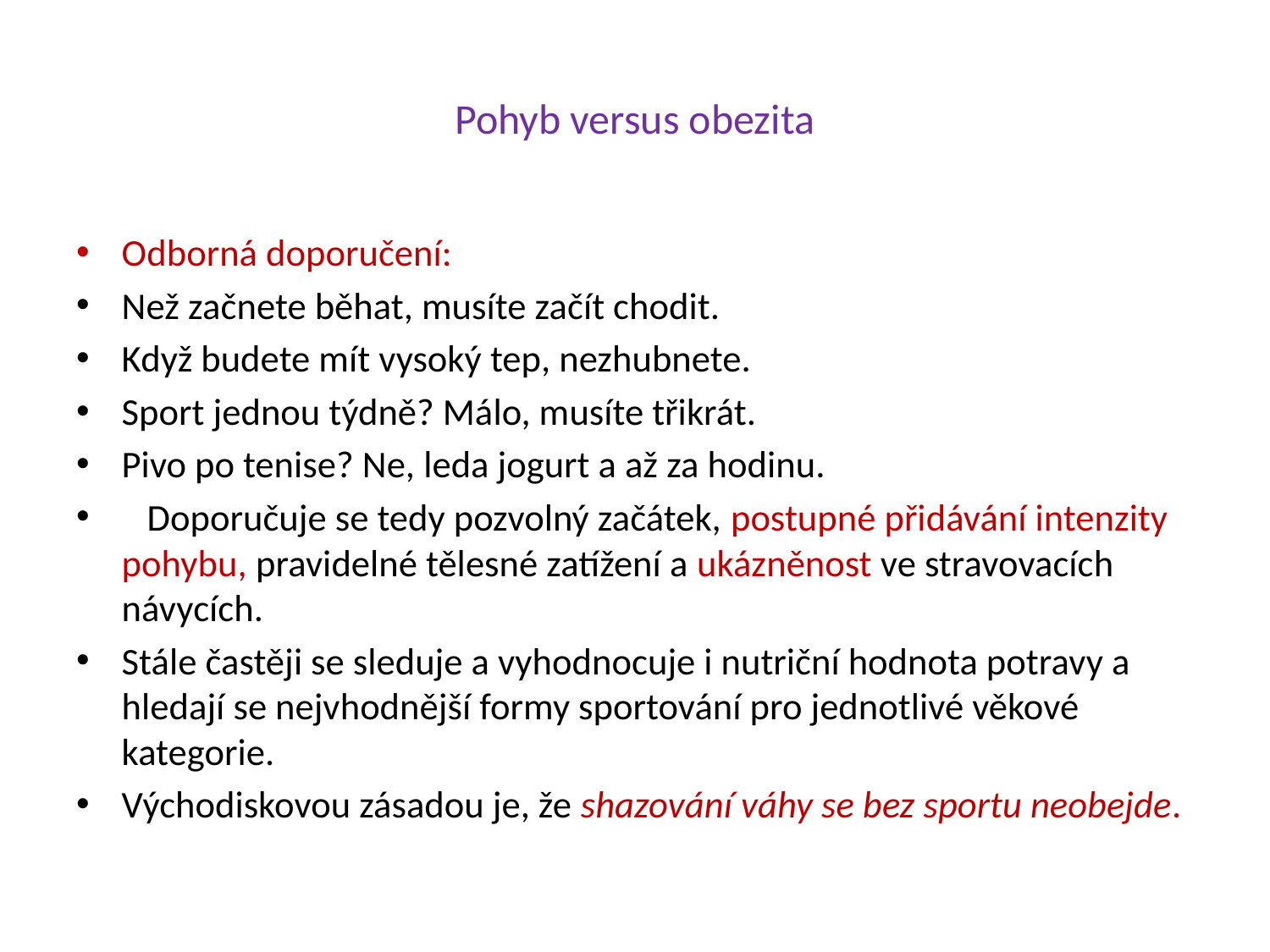

# Pohyb versus obezita
Odborná doporučení:
Než začnete běhat, musíte začít chodit.
Když budete mít vysoký tep, nezhubnete.
Sport jednou týdně? Málo, musíte třikrát.
Pivo po tenise? Ne, leda jogurt a až za hodinu.
   Doporučuje se tedy pozvolný začátek, postupné přidávání intenzity pohybu, pravidelné tělesné zatížení a ukázněnost ve stravovacích návycích.
Stále častěji se sleduje a vyhodnocuje i nutriční hodnota potravy a hledají se nejvhodnější formy sportování pro jednotlivé věkové kategorie.
Východiskovou zásadou je, že shazování váhy se bez sportu neobejde.